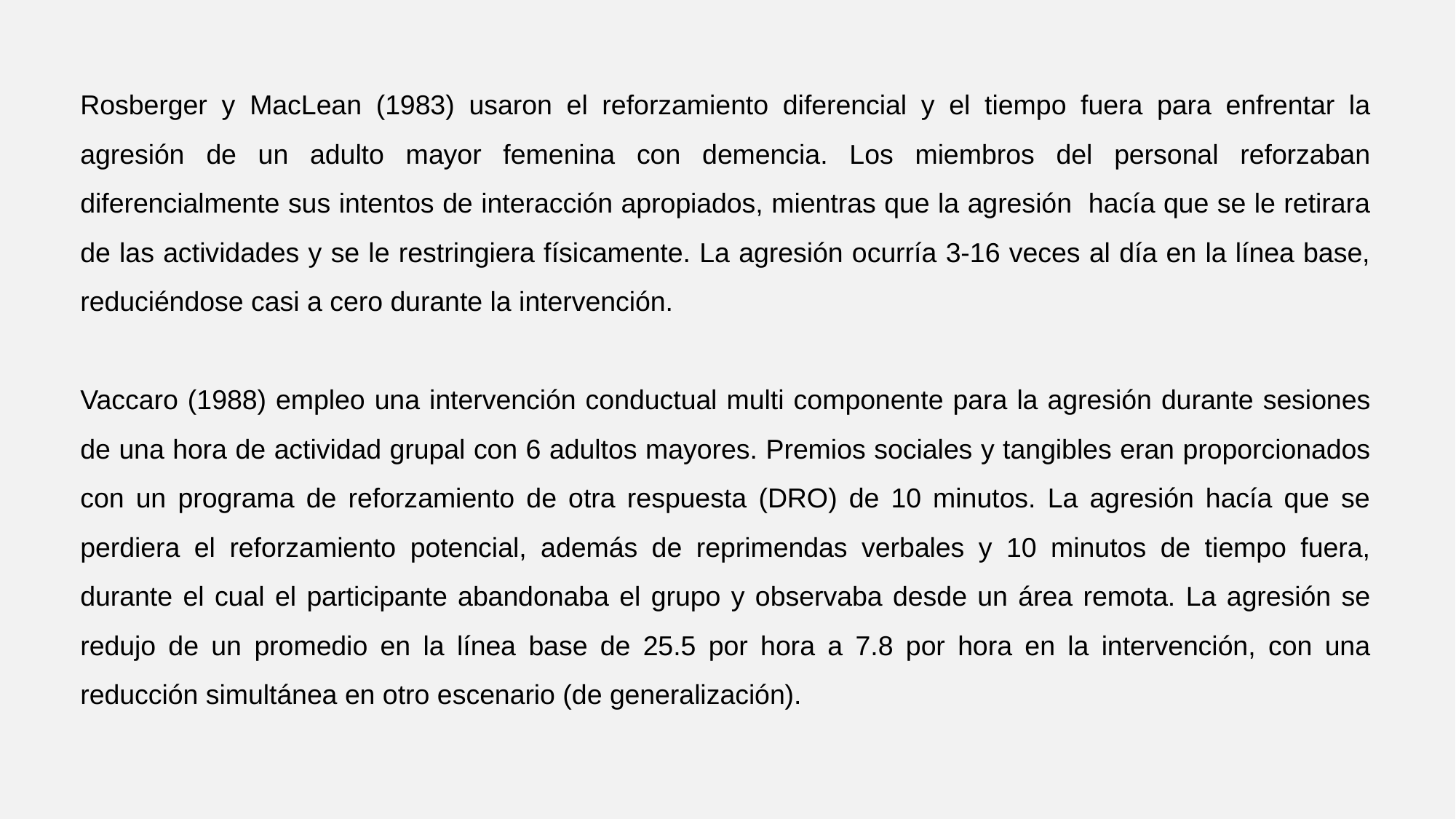

Rosberger y MacLean (1983) usaron el reforzamiento diferencial y el tiempo fuera para enfrentar la agresión de un adulto mayor femenina con demencia. Los miembros del personal reforzaban diferencialmente sus intentos de interacción apropiados, mientras que la agresión  hacía que se le retirara de las actividades y se le restringiera físicamente. La agresión ocurría 3-16 veces al día en la línea base, reduciéndose casi a cero durante la intervención.

Vaccaro (1988) empleo una intervención conductual multi componente para la agresión durante sesiones de una hora de actividad grupal con 6 adultos mayores. Premios sociales y tangibles eran proporcionados con un programa de reforzamiento de otra respuesta (DRO) de 10 minutos. La agresión hacía que se perdiera el reforzamiento potencial, además de reprimendas verbales y 10 minutos de tiempo fuera, durante el cual el participante abandonaba el grupo y observaba desde un área remota. La agresión se redujo de un promedio en la línea base de 25.5 por hora a 7.8 por hora en la intervención, con una reducción simultánea en otro escenario (de generalización).